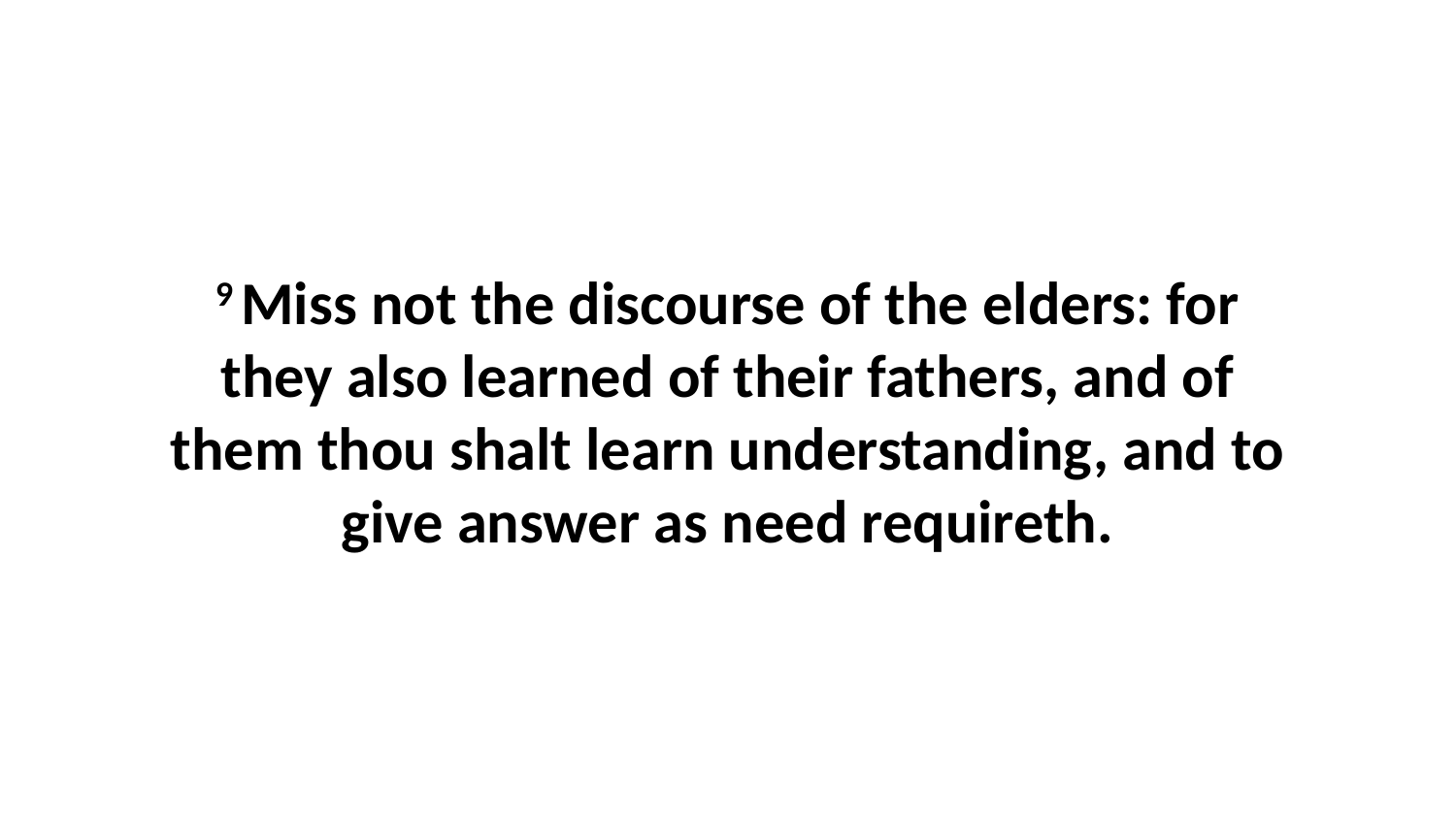

9 Miss not the discourse of the elders: for they also learned of their fathers, and of them thou shalt learn understanding, and to give answer as need requireth.